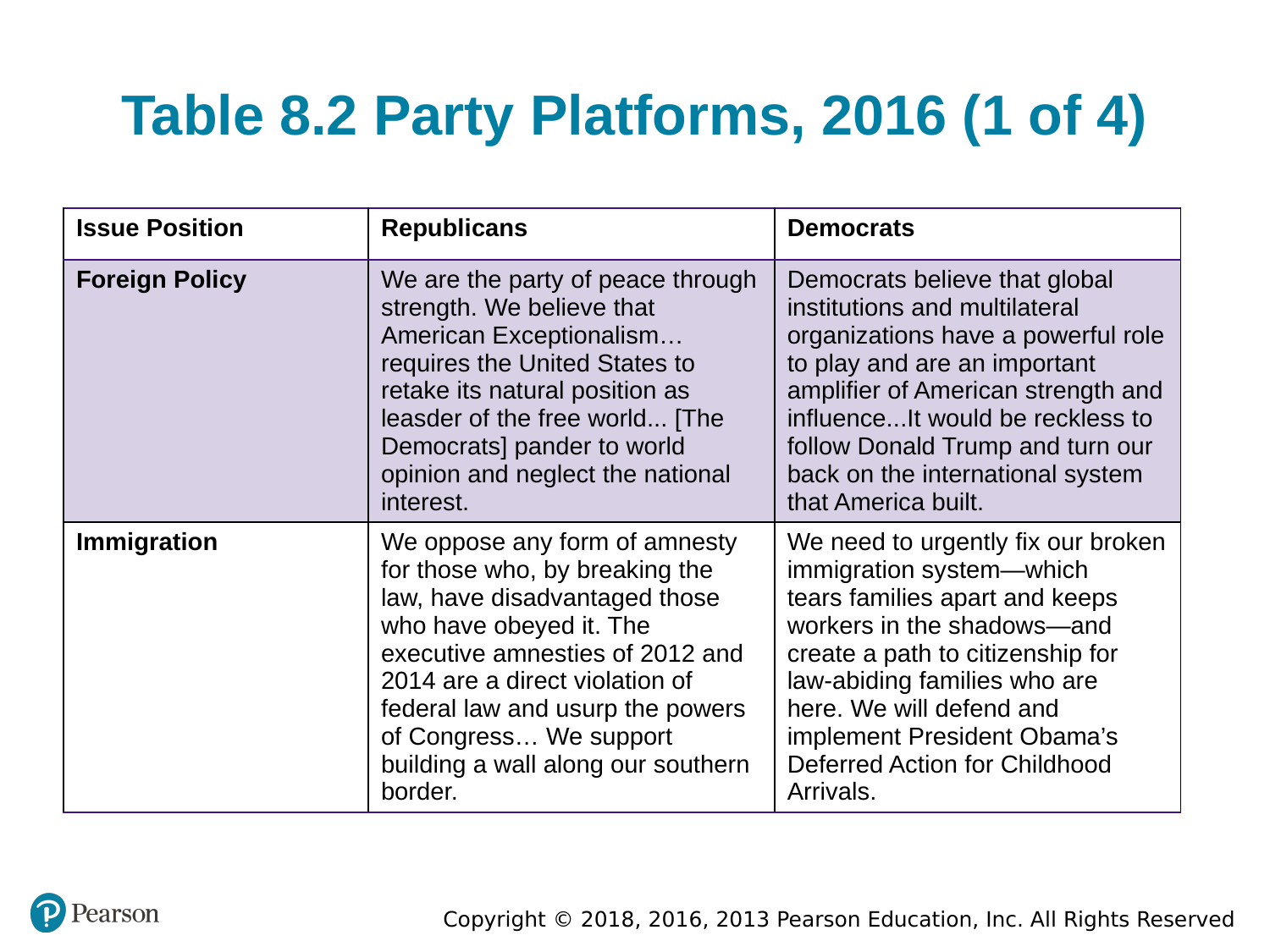

# Table 8.2 Party Platforms, 2016 (1 of 4)
| Issue Position | Republicans | Democrats |
| --- | --- | --- |
| Foreign Policy | We are the party of peace through strength. We believe that American Exceptionalism… requires the United States to retake its natural position as leasder of the free world... [The Democrats] pander to world opinion and neglect the national interest. | Democrats believe that global institutions and multilateral organizations have a powerful role to play and are an important amplifier of American strength and influence...It would be reckless to follow Donald Trump and turn our back on the international system that America built. |
| Immigration | We oppose any form of amnesty for those who, by breaking the law, have disadvantaged those who have obeyed it. The executive amnesties of 2012 and 2014 are a direct violation of federal law and usurp the powers of Congress… We support building a wall along our southern border. | We need to urgently fix our broken immigration system—which tears families apart and keeps workers in the shadows—and create a path to citizenship for law-abiding families who are here. We will defend and implement President Obama’s Deferred Action for Childhood Arrivals. |